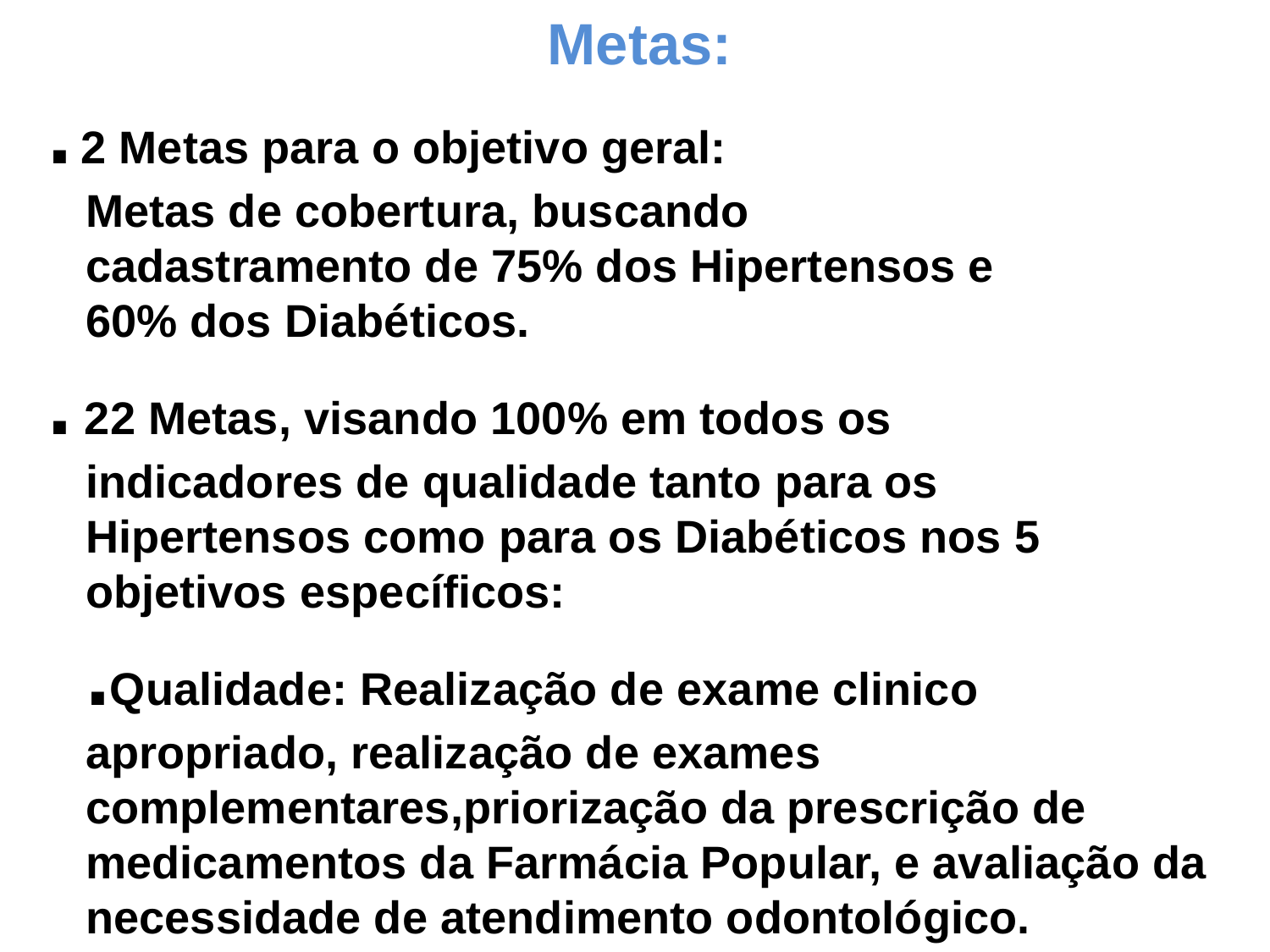

Metas:
. 2 Metas para o objetivo geral:
   Metas de cobertura, buscando
   cadastramento de 75% dos Hipertensos e
   60% dos Diabéticos.
. 22 Metas, visando 100% em todos os
   indicadores de qualidade tanto para os
   Hipertensos como para os Diabéticos nos 5
   objetivos específicos:
   .Qualidade: Realização de exame clinico
   apropriado, realização de exames
   complementares,priorização da prescrição de
   medicamentos da Farmácia Popular, e avaliação da
   necessidade de atendimento odontológico.